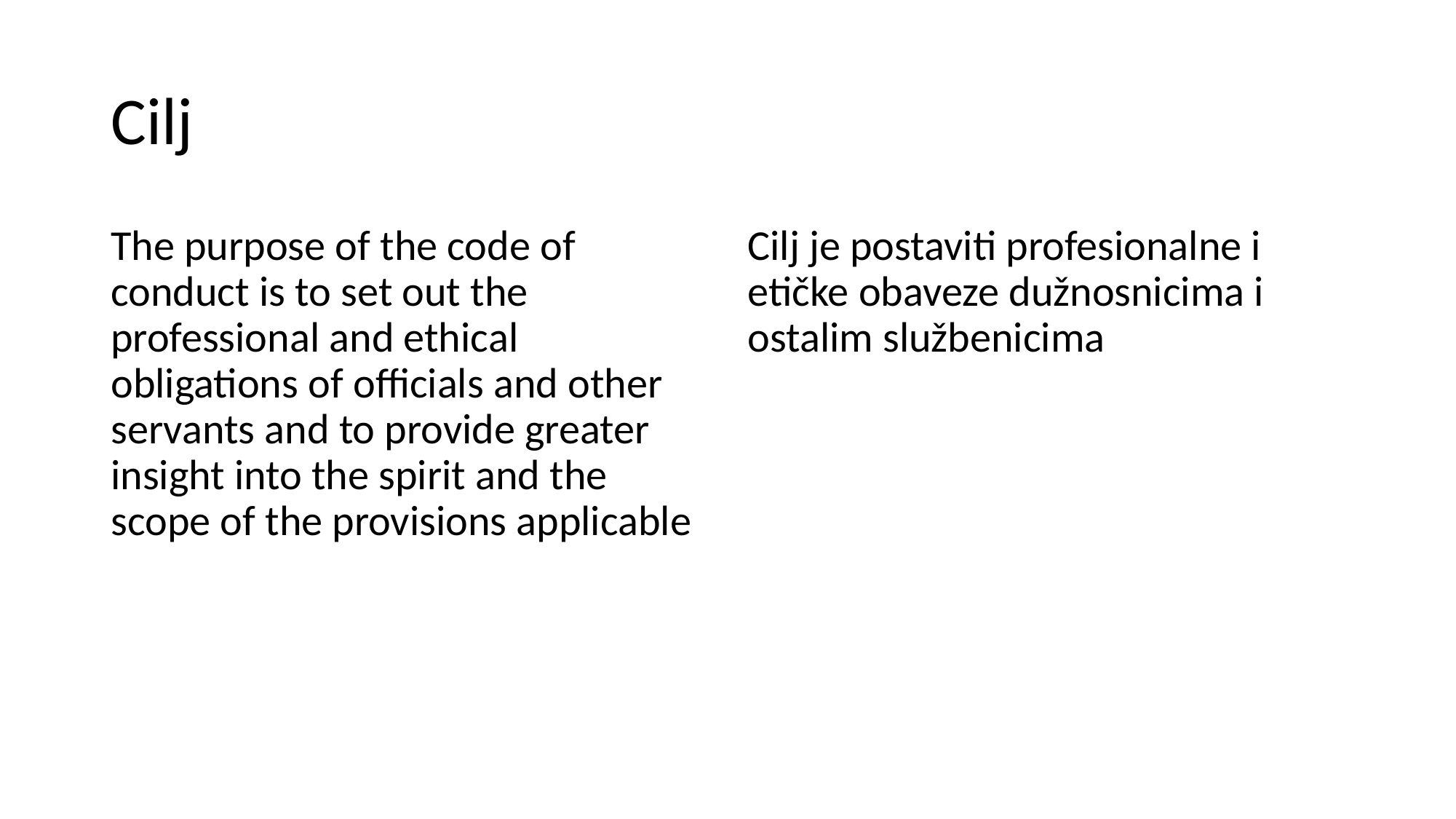

# Cilj
The purpose of the code of conduct is to set out the professional and ethical obligations of officials and other servants and to provide greater insight into the spirit and the scope of the provisions applicable
Cilj je postaviti profesionalne i etičke obaveze dužnosnicima i ostalim službenicima